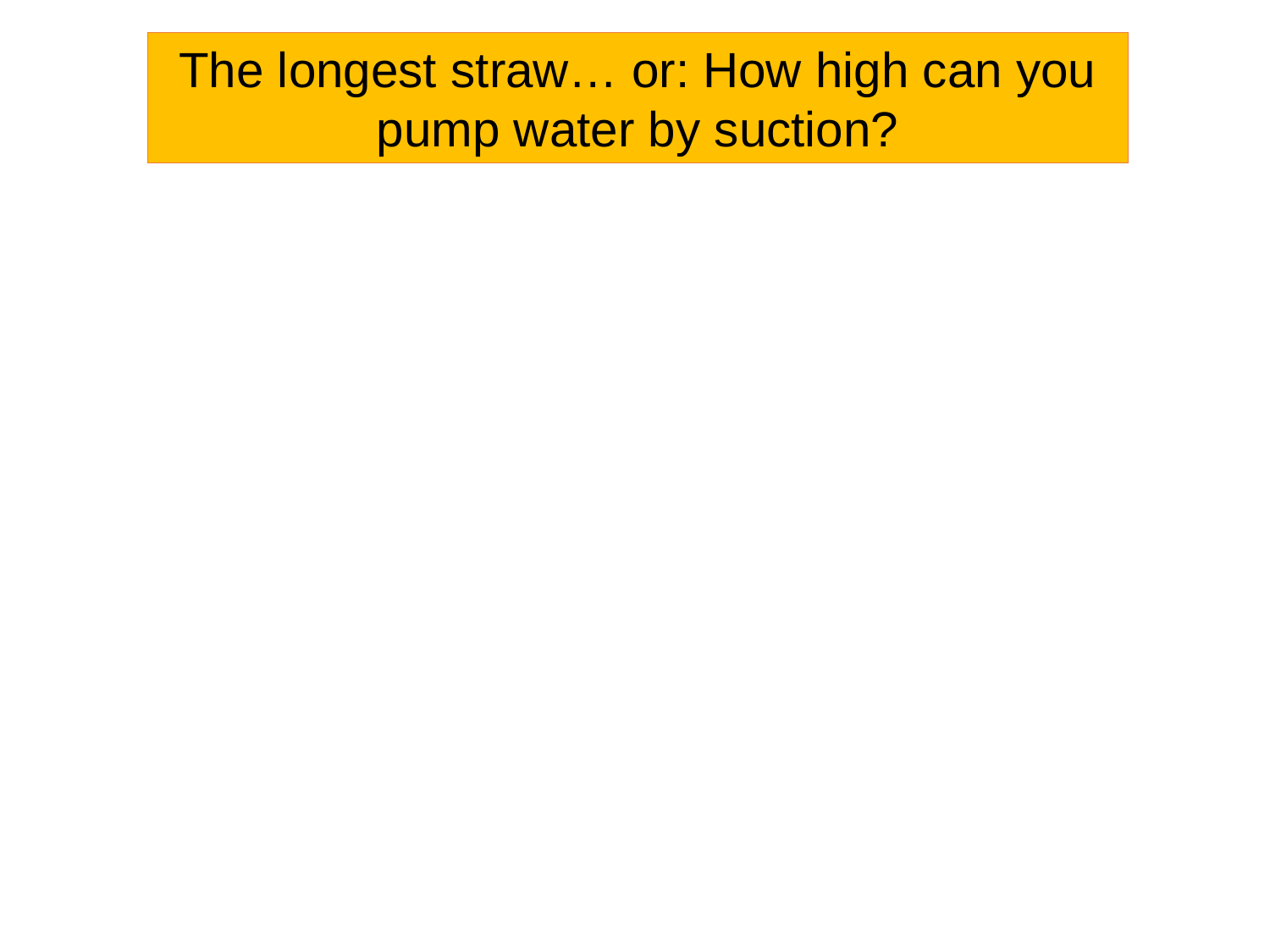

The longest straw… or: How high can you pump water by suction?